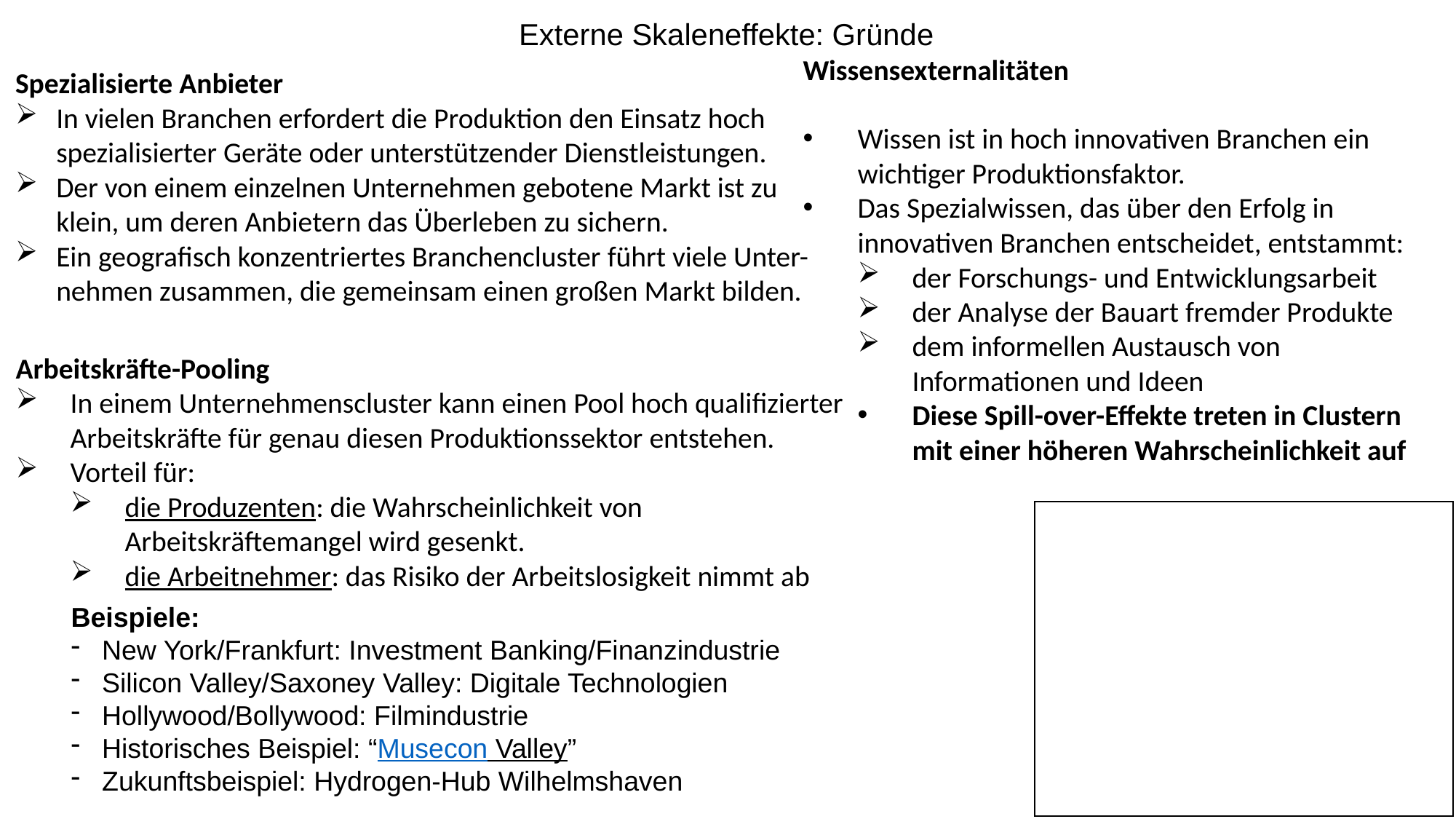

Externe Skaleneffekte: Gründe
Wissensexternalitäten

Wissen ist in hoch innovativen Branchen ein wichtiger Produktionsfaktor.
Das Spezialwissen, das über den Erfolg in innovativen Branchen entscheidet, entstammt:
der Forschungs- und Entwicklungsarbeit
der Analyse der Bauart fremder Produkte
dem informellen Austausch von Informationen und Ideen
Diese Spill-over-Effekte treten in Clustern mit einer höheren Wahrscheinlichkeit auf
Spezialisierte Anbieter
In vielen Branchen erfordert die Produktion den Einsatz hoch spezialisierter Geräte oder unterstützender Dienstleistungen.
Der von einem einzelnen Unternehmen gebotene Markt ist zu klein, um deren Anbietern das Überleben zu sichern.
Ein geografisch konzentriertes Branchencluster führt viele Unter- nehmen zusammen, die gemeinsam einen großen Markt bilden.
Arbeitskräfte-Pooling
In einem Unternehmenscluster kann einen Pool hoch qualifizierter Arbeitskräfte für genau diesen Produktionssektor entstehen.
Vorteil für:
die Produzenten: die Wahrscheinlichkeit von Arbeitskräftemangel wird gesenkt.
die Arbeitnehmer: das Risiko der Arbeitslosigkeit nimmt ab

Beispiele:
New York/Frankfurt: Investment Banking/Finanzindustrie
Silicon Valley/Saxoney Valley: Digitale Technologien
Hollywood/Bollywood: Filmindustrie
Historisches Beispiel: “Musecon Valley”
Zukunftsbeispiel: Hydrogen-Hub Wilhelmshaven